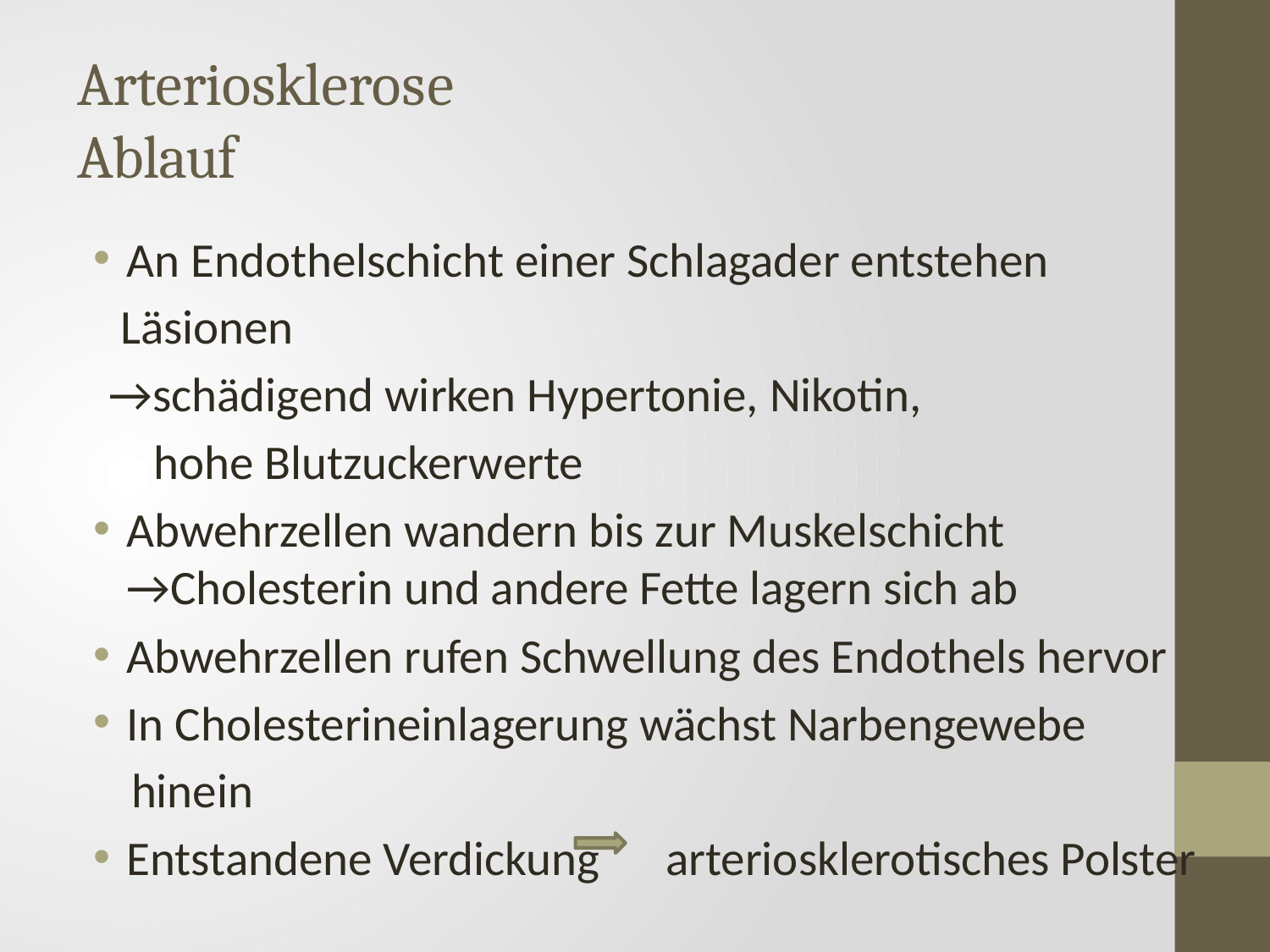

# Arteriosklerose Ablauf
An Endothelschicht einer Schlagader entstehen
    Läsionen
   →schädigend wirken Hypertonie, Nikotin,
       hohe Blutzuckerwerte
Abwehrzellen wandern bis zur Muskelschicht    →Cholesterin und andere Fette lagern sich ab
Abwehrzellen rufen Schwellung des Endothels hervor
In Cholesterineinlagerung wächst Narbengewebe
     hinein
Entstandene Verdickung      arteriosklerotisches Polster